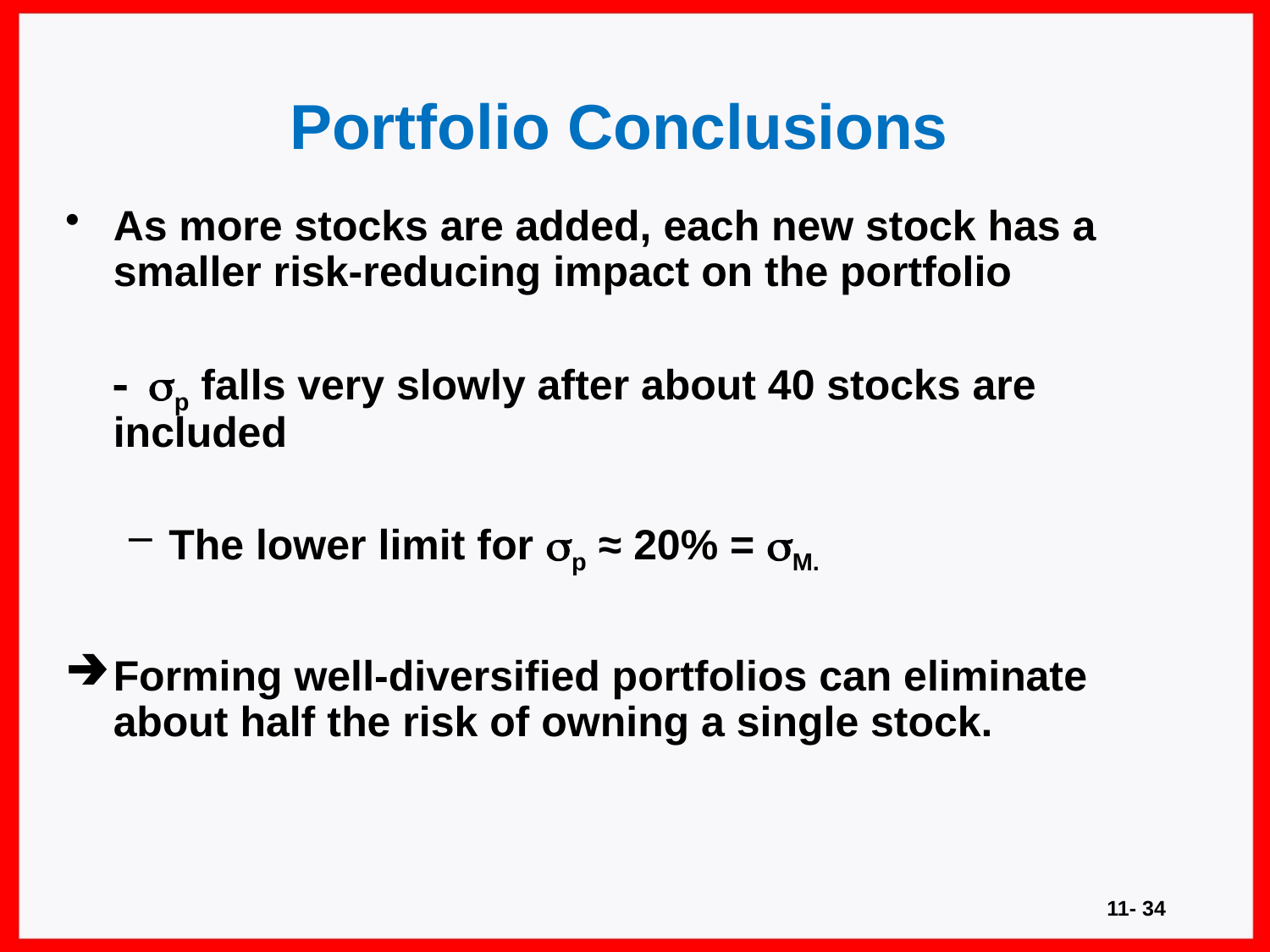

# Portfolio Conclusions
As more stocks are added, each new stock has a smaller risk-reducing impact on the portfolio

	− σp falls very slowly after about 40 stocks are included

The lower limit for σp ≈ 20% = σM.

Forming well-diversified portfolios can eliminate about half the risk of owning a single stock.